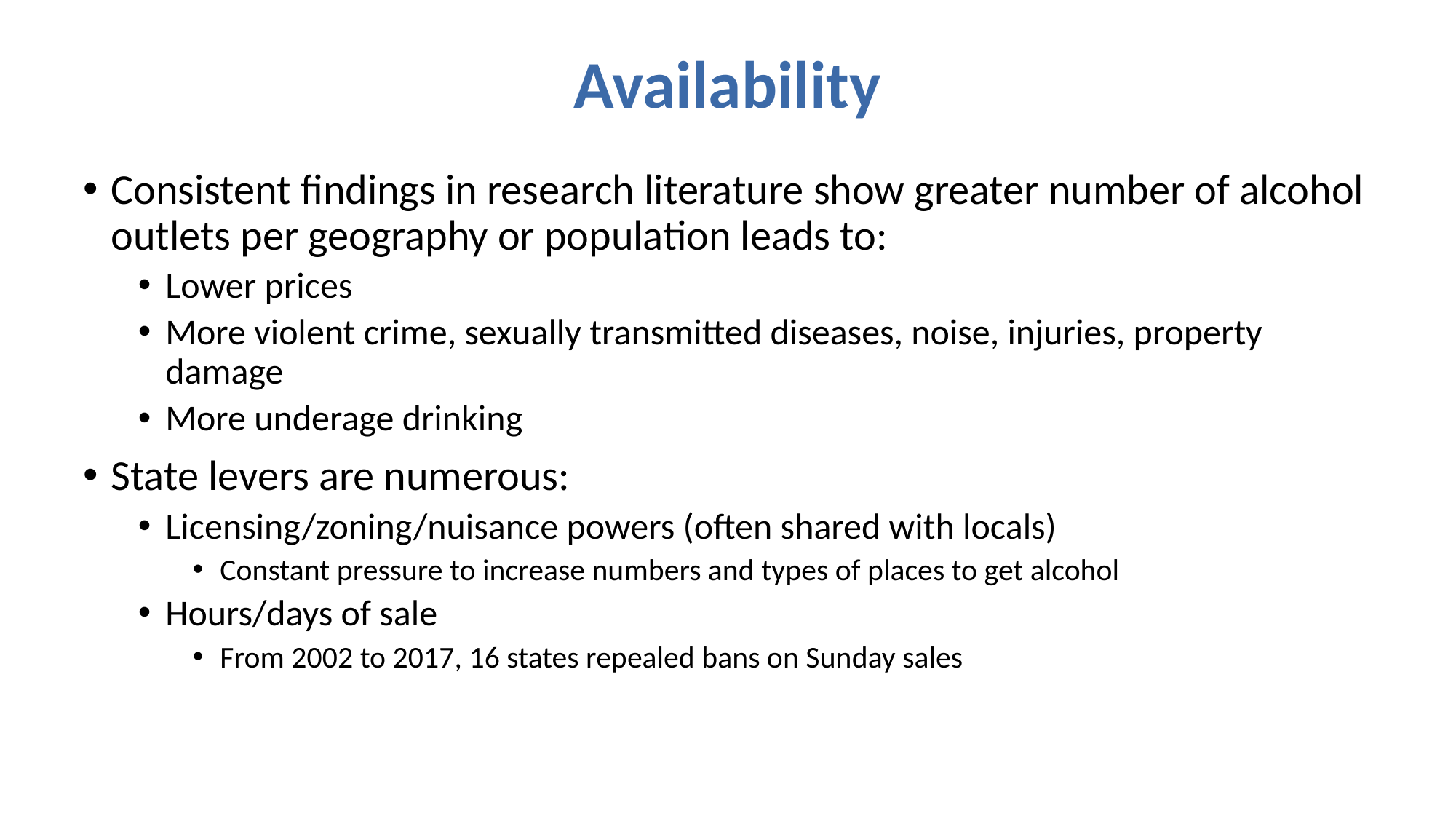

# Availability
Consistent findings in research literature show greater number of alcohol outlets per geography or population leads to:
Lower prices
More violent crime, sexually transmitted diseases, noise, injuries, property damage
More underage drinking
State levers are numerous:
Licensing/zoning/nuisance powers (often shared with locals)
Constant pressure to increase numbers and types of places to get alcohol
Hours/days of sale
From 2002 to 2017, 16 states repealed bans on Sunday sales